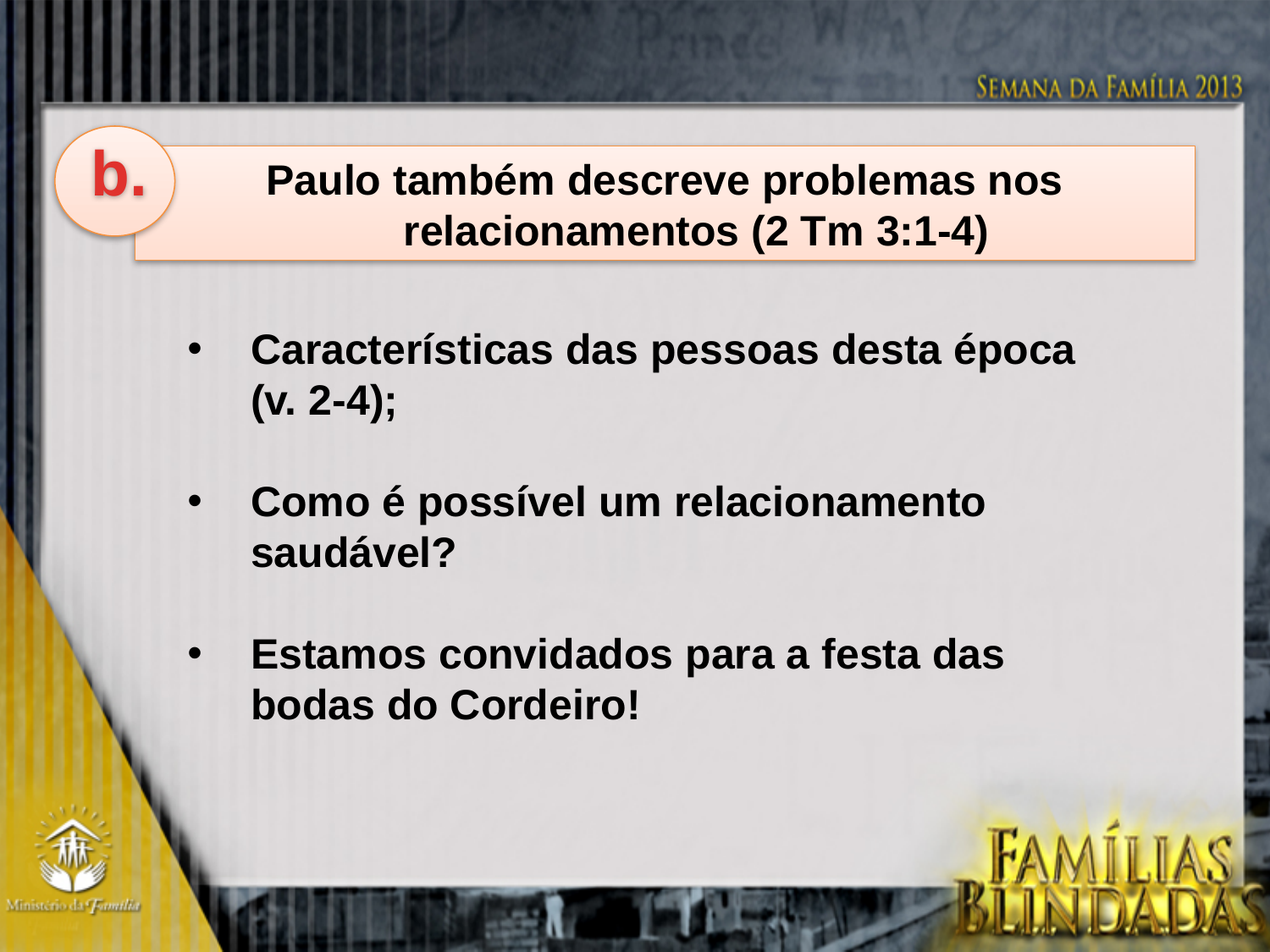

b.

Paulo também descreve problemas nos relacionamentos (2 Tm 3:1-4)
Características das pessoas desta época (v. 2-4);

Como é possível um relacionamento saudável?

Estamos convidados para a festa das bodas do Cordeiro!